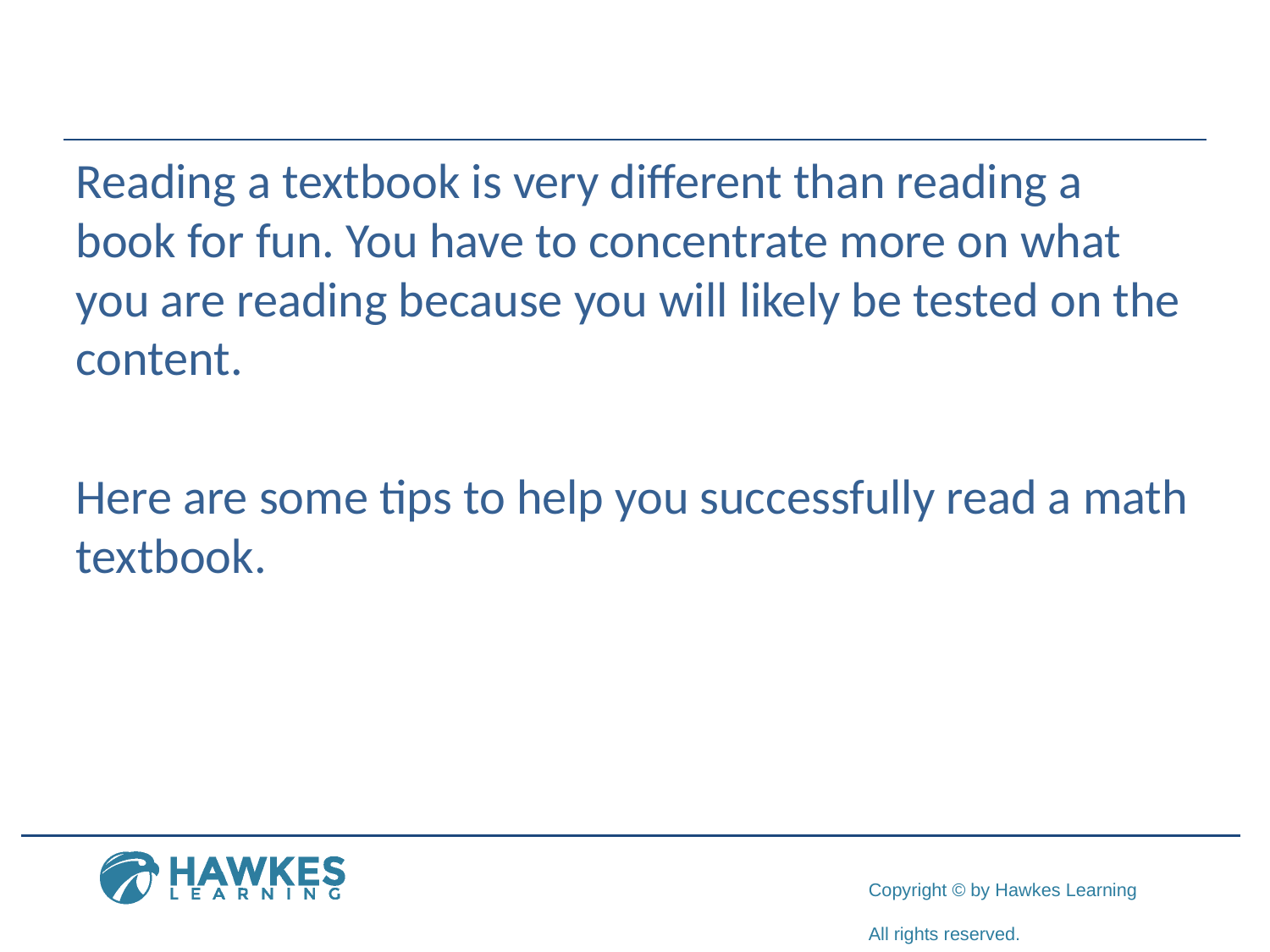

Reading a textbook is very different than reading a book for fun. You have to concentrate more on what you are reading because you will likely be tested on the content.

Here are some tips to help you successfully read a math textbook.